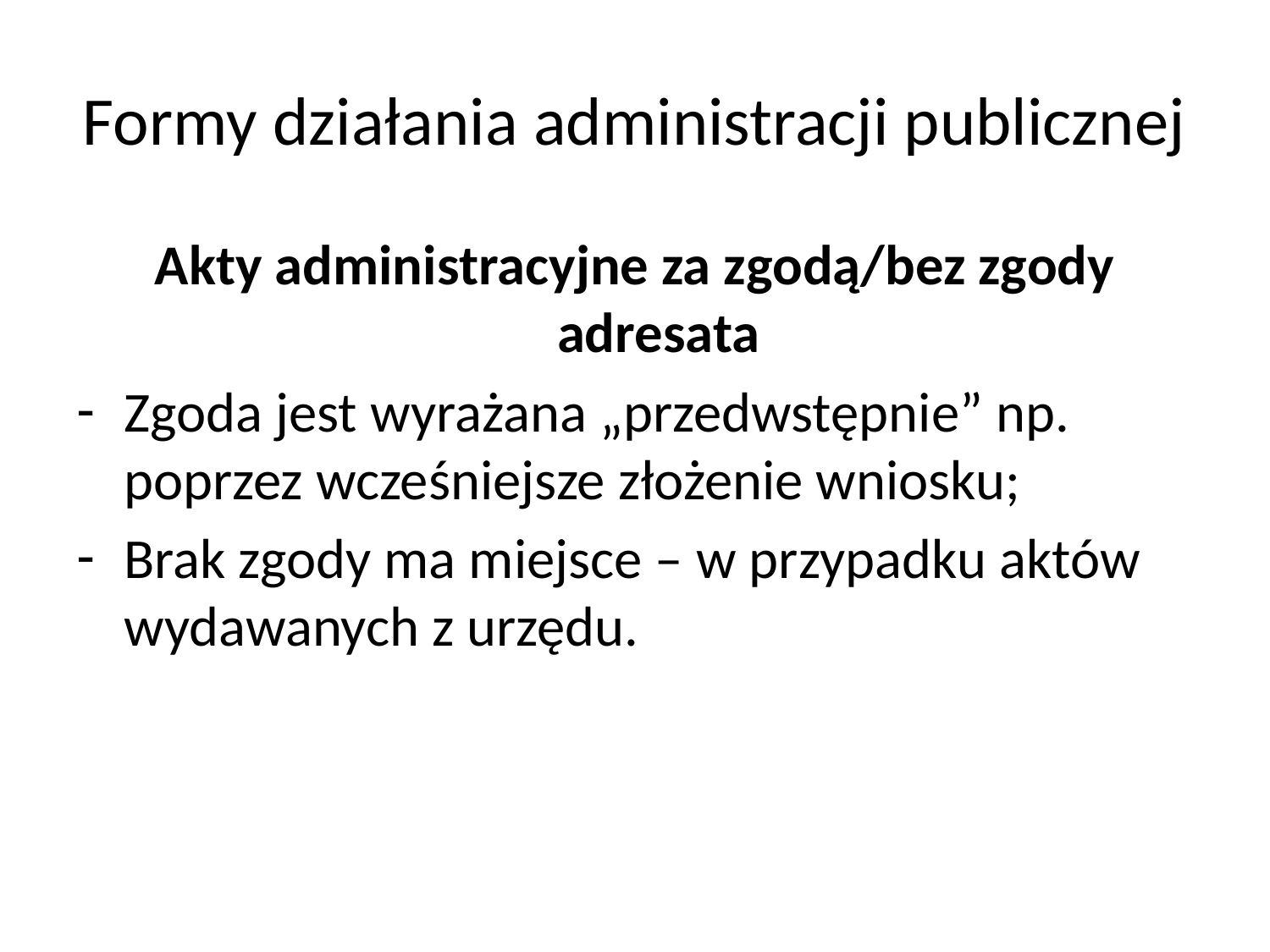

# Formy działania administracji publicznej
Akty administracyjne za zgodą/bez zgody adresata
Zgoda jest wyrażana „przedwstępnie” np. poprzez wcześniejsze złożenie wniosku;
Brak zgody ma miejsce – w przypadku aktów wydawanych z urzędu.